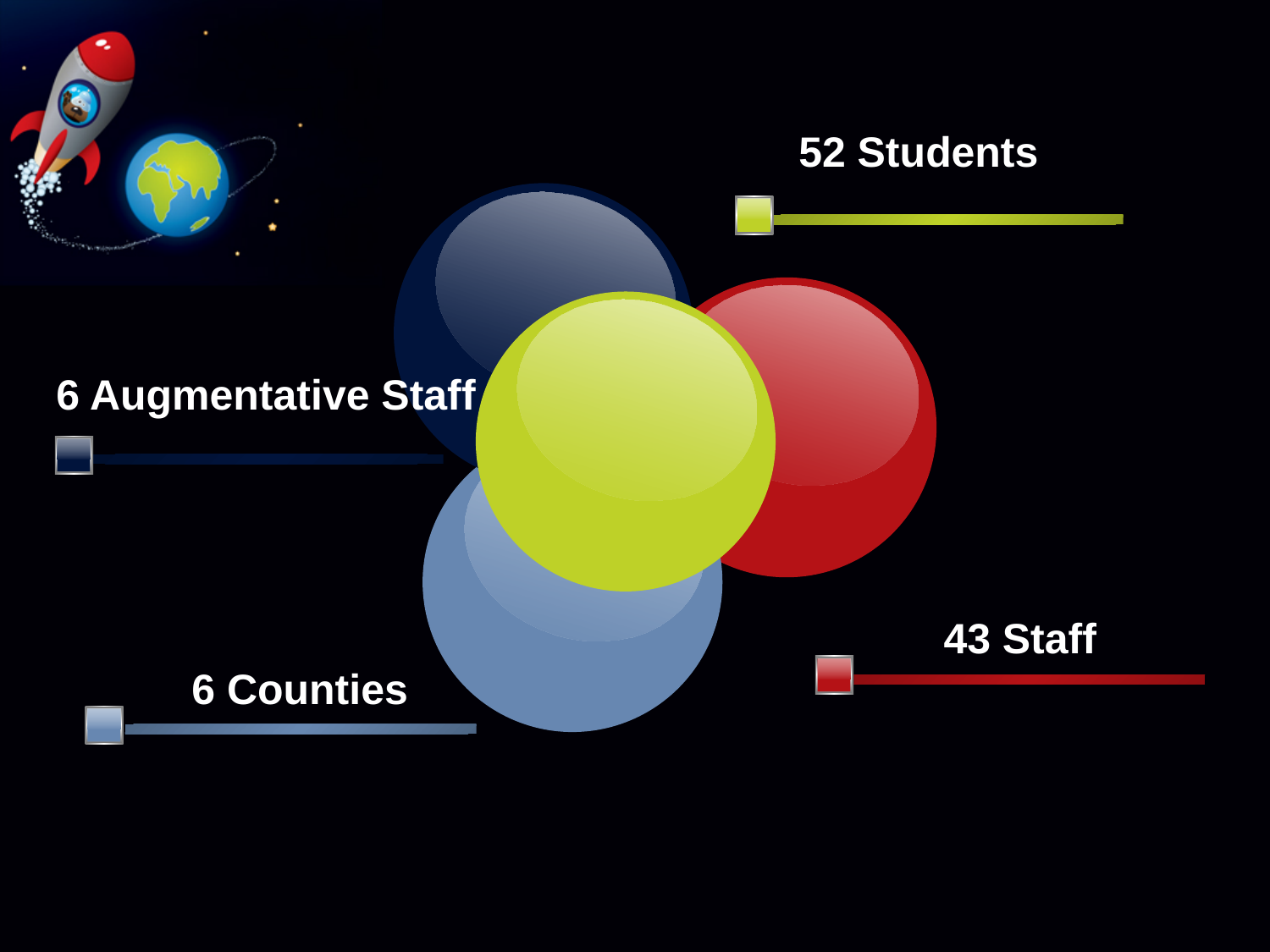

52 Students
6 Augmentative Staff

43 Staff

6 Counties